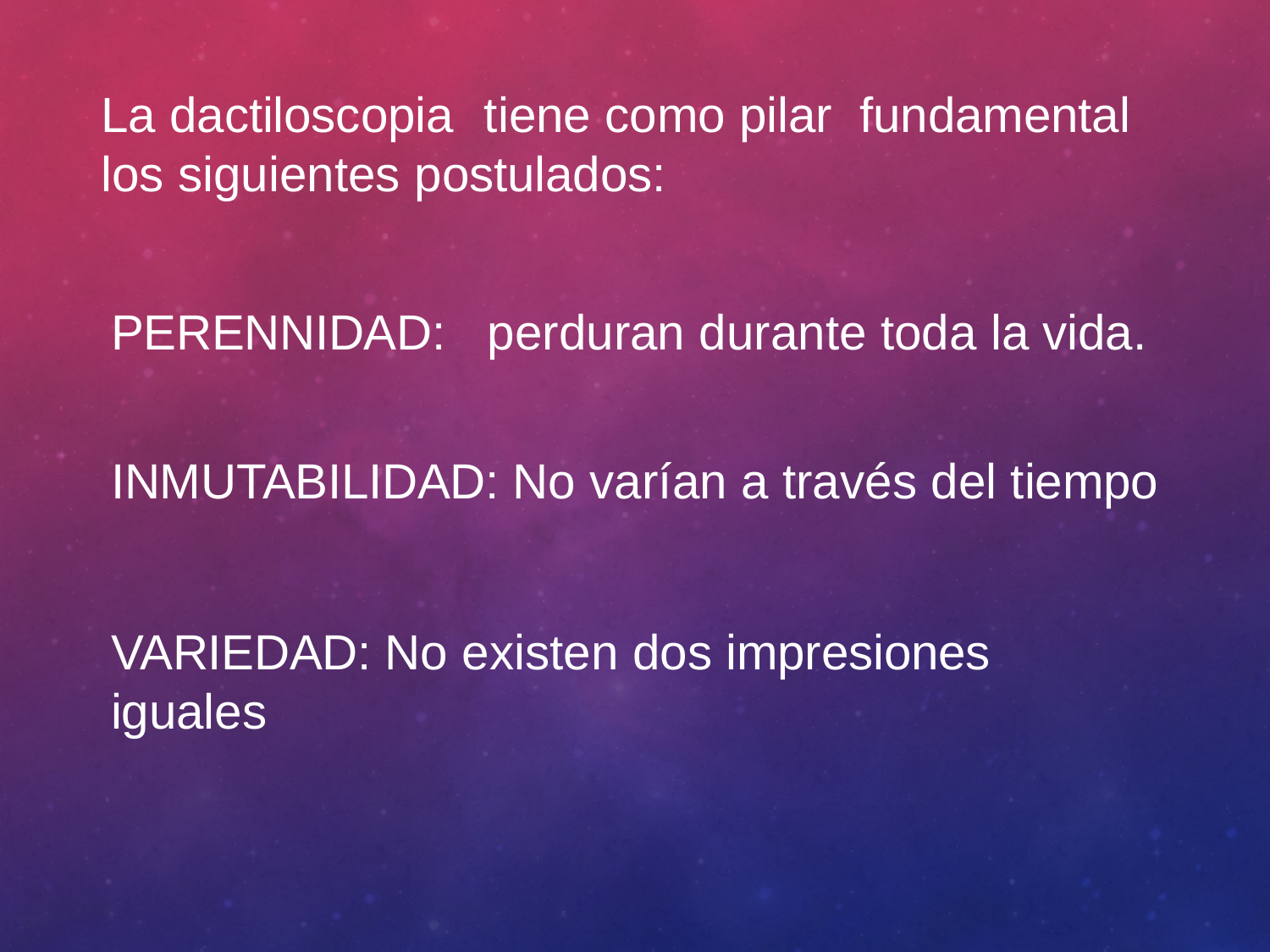

La dactiloscopia	tiene como pilar	fundamental los siguientes postulados:
PERENNIDAD:	perduran durante toda la vida. INMUTABILIDAD: No varían a través del tiempo

VARIEDAD: No existen dos impresiones iguales